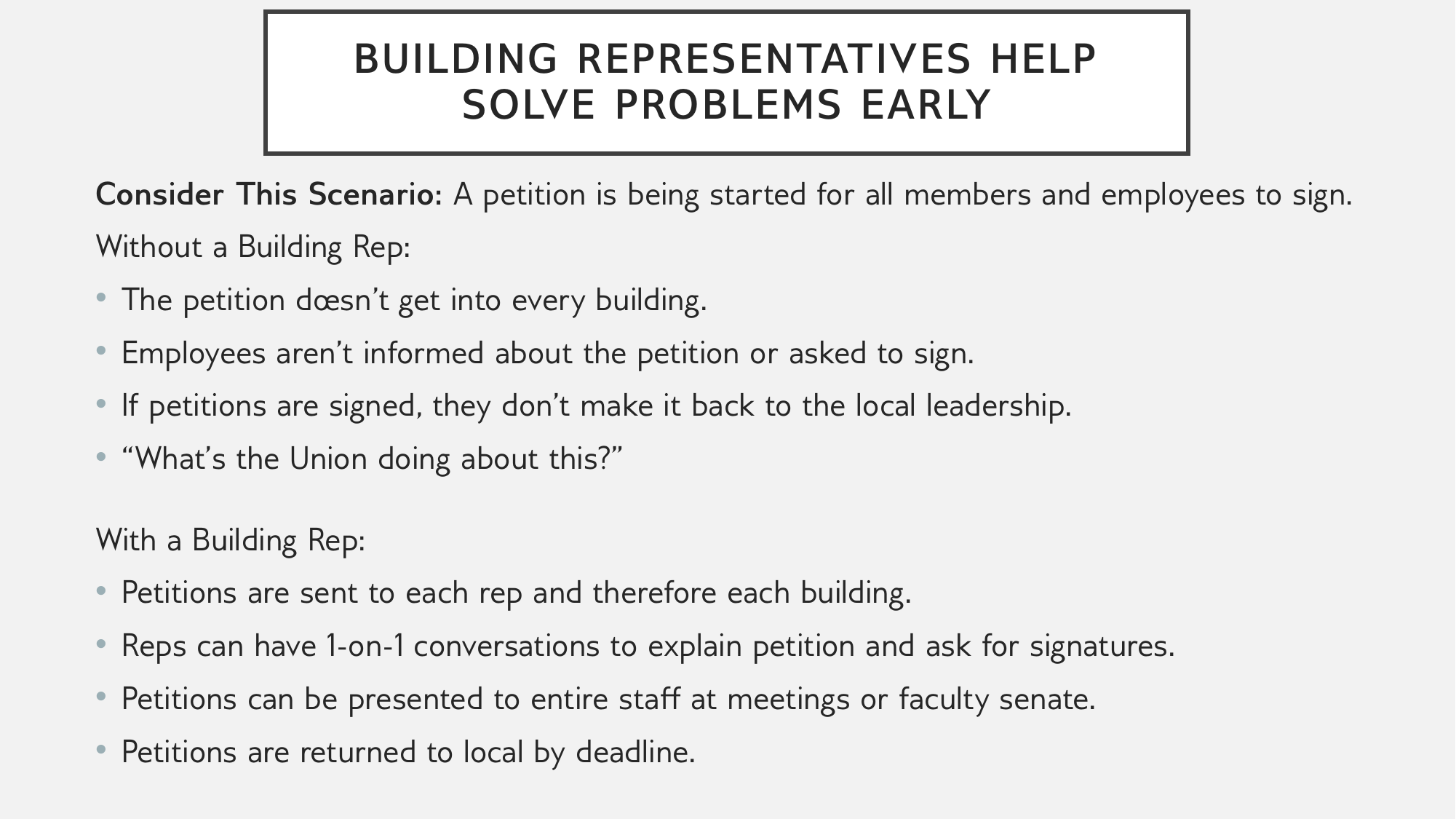

# Building Representatives Help Solve Problems Early
Consider This Scenario: A petition is being started for all members and employees to sign.
Without a Building Rep:
The petition doesn’t get into every building.
Employees aren’t informed about the petition or asked to sign.
If petitions are signed, they don’t make it back to the local leadership.
“What’s the Union doing about this?”

With a Building Rep:
Petitions are sent to each rep and therefore each building.
Reps can have 1-on-1 conversations to explain petition and ask for signatures.
Petitions can be presented to entire staff at meetings or faculty senate.
Petitions are returned to local by deadline.